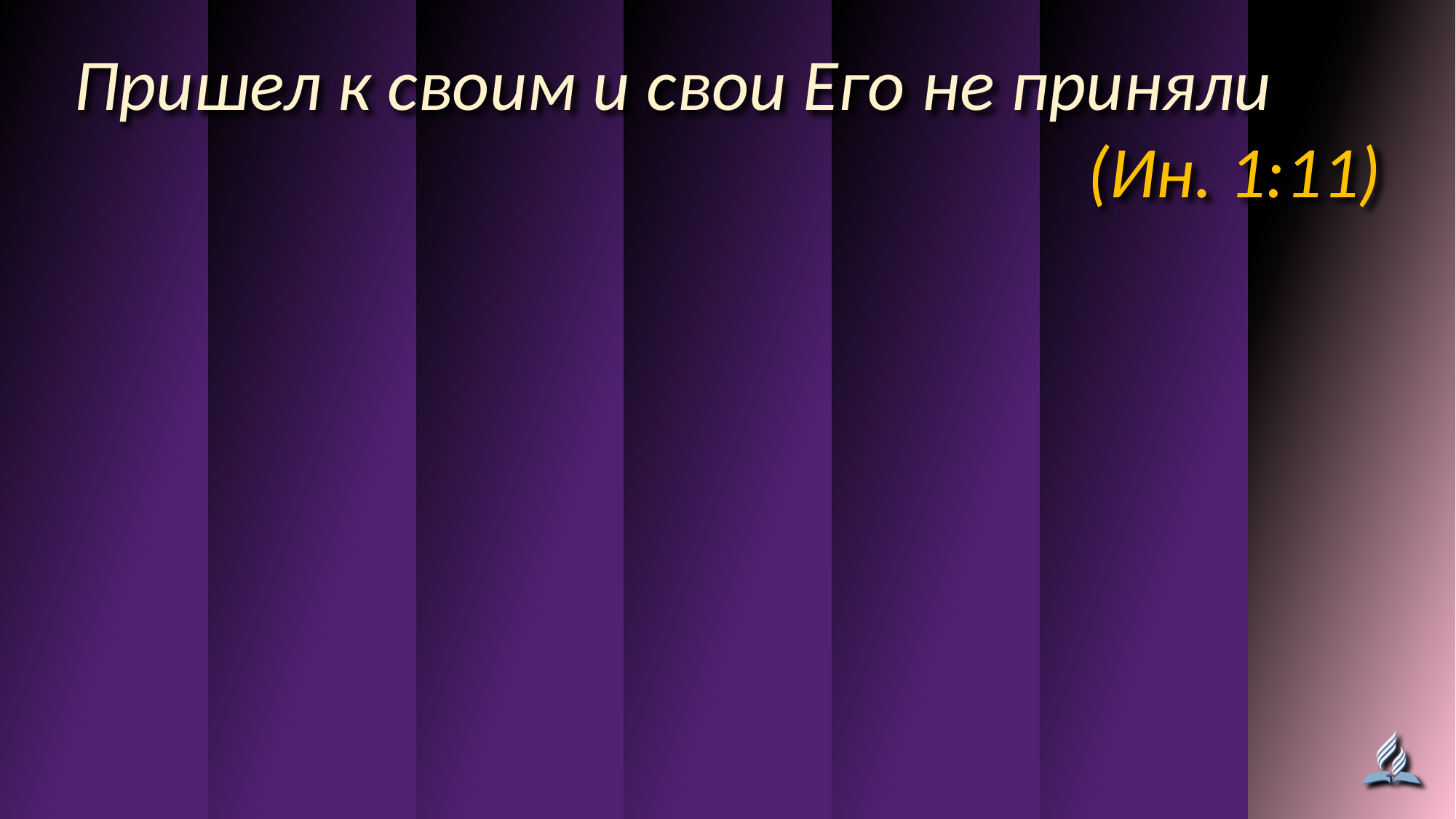

Пришел к своим и свои Его не приняли
(Ин. 1:11)